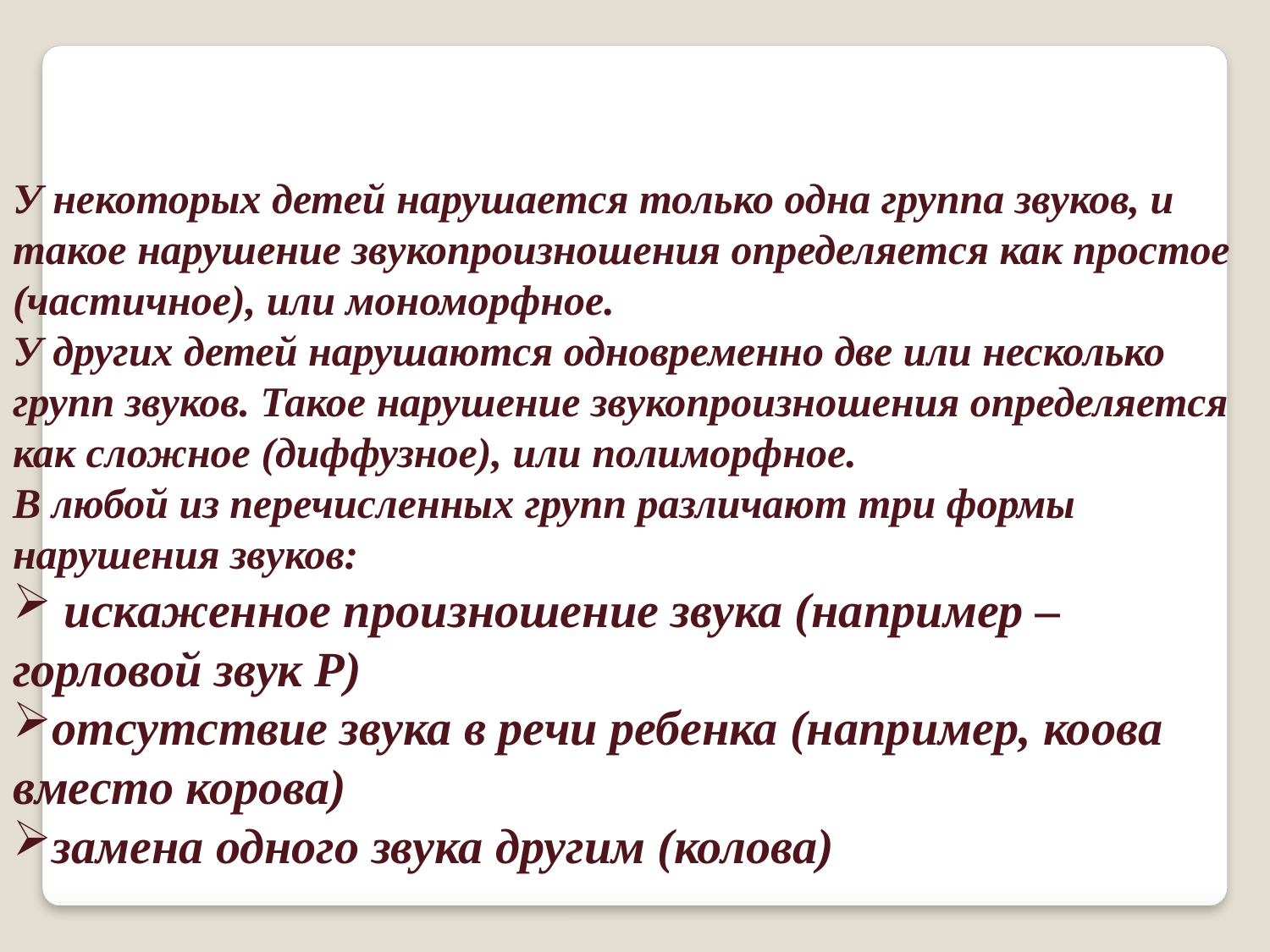

У некоторых детей нарушается только одна группа звуков, и такое нарушение звукопроизношения определяется как простое (частичное), или мономорфное.
У других детей нарушаются одновременно две или несколько групп звуков. Такое нарушение звукопроизношения определяется как сложное (диффузное), или полиморфное.
В любой из перечисленных групп различают три формы нарушения звуков:
 искаженное произношение звука (например – горловой звук Р)
отсутствие звука в речи ребенка (например, коова вместо корова)
замена одного звука другим (колова)